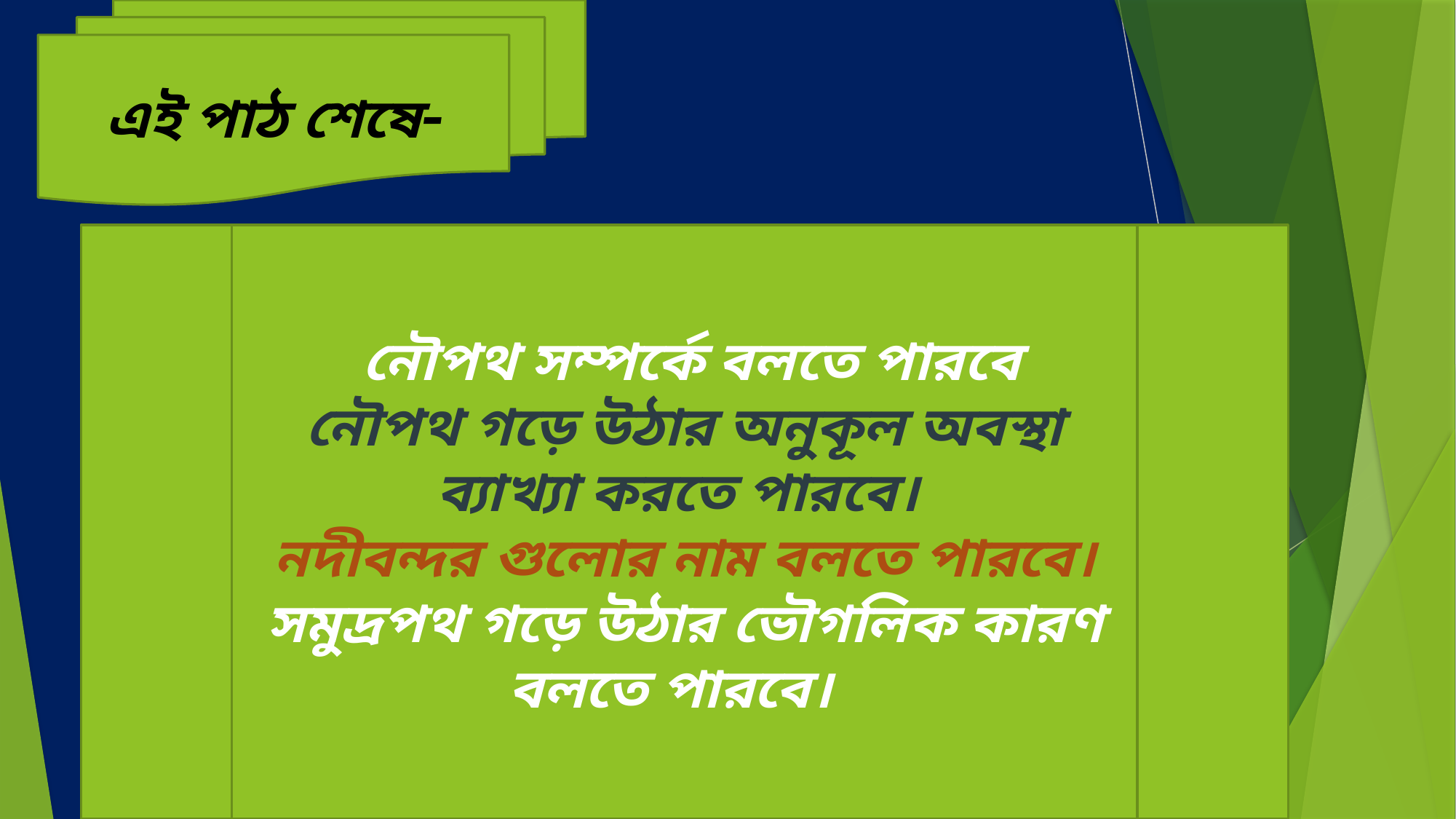

এই পাঠ শেষে-
 নৌপথ সম্পর্কে বলতে পারবে
নৌপথ গড়ে উঠার অনুকূল অবস্থা ব্যাখ্যা করতে পারবে।
নদীবন্দর গুলোর নাম বলতে পারবে।
সমুদ্রপথ গড়ে উঠার ভৌগলিক কারণ বলতে পারবে।